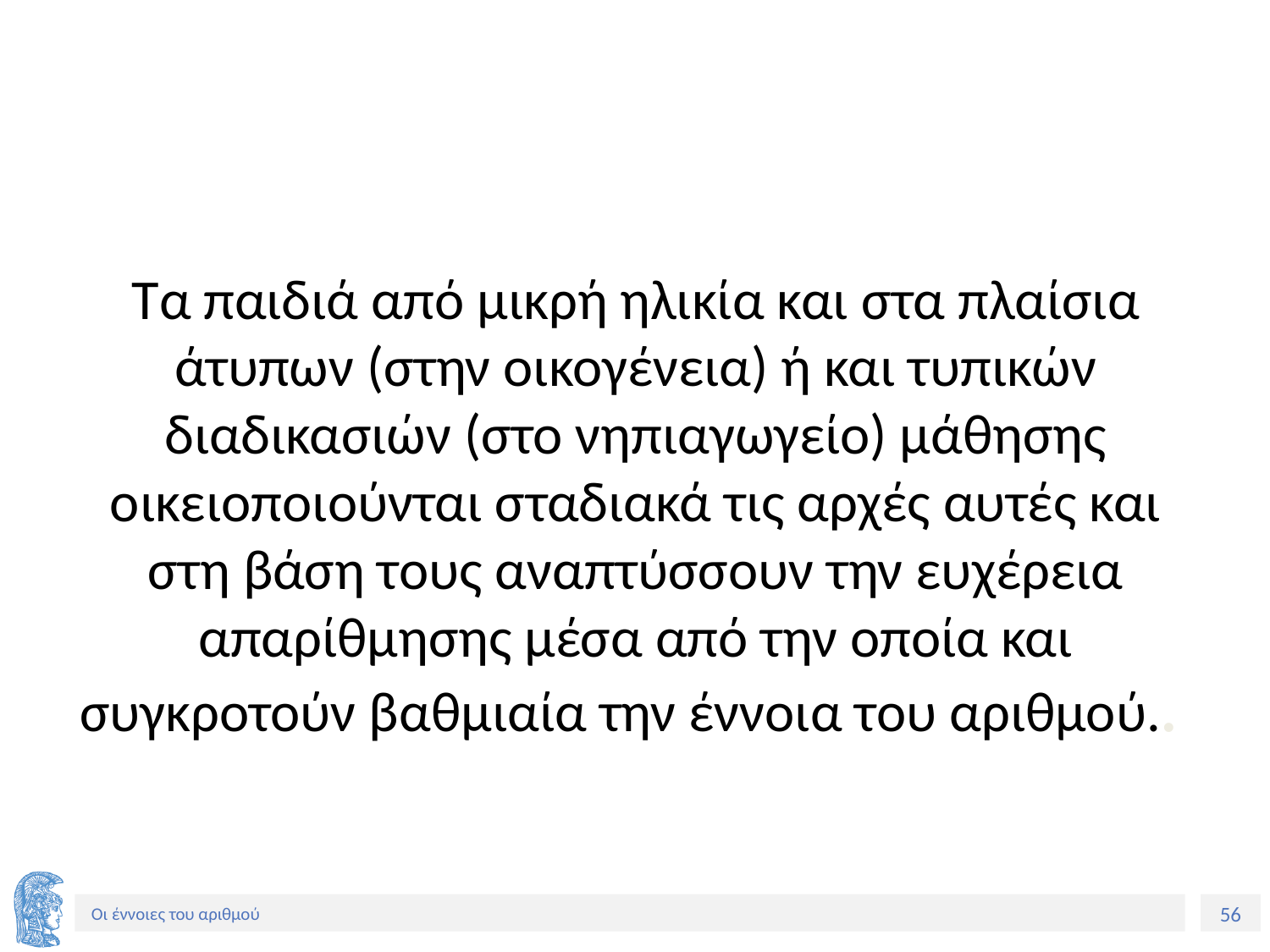

#

Τα παιδιά από μικρή ηλικία και στα πλαίσια άτυπων (στην οικογένεια) ή και τυπικών διαδικασιών (στο νηπιαγωγείο) μάθησης οικειοποιούνται σταδιακά τις αρχές αυτές και στη βάση τους αναπτύσσουν την ευχέρεια απαρίθμησης μέσα από την οποία και συγκροτούν βαθμιαία την έννοια του αριθμού..